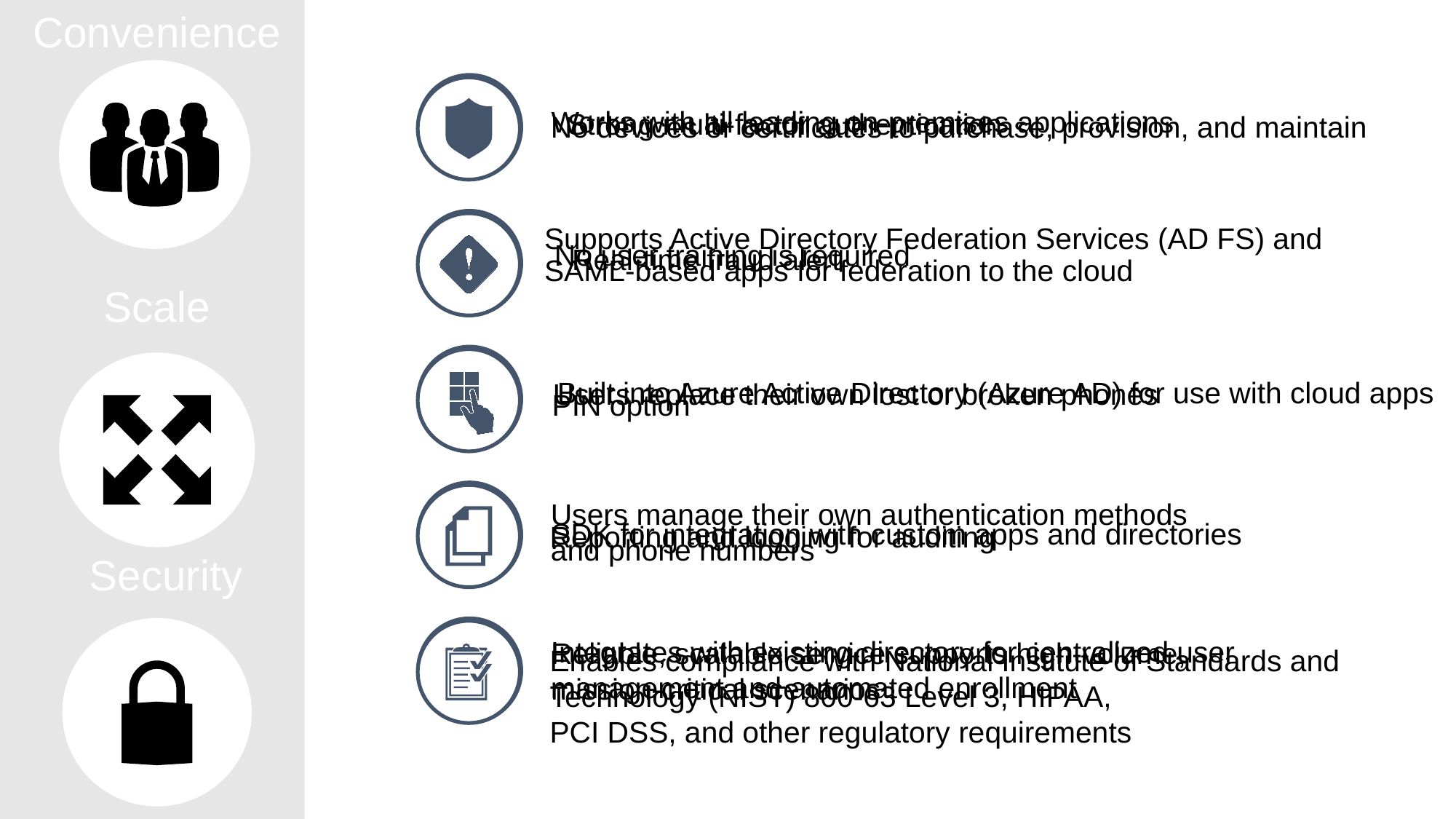

Convenience

01234
No devices or certificates to purchase, provision, and maintain

No user training is required

Users replace their own lost or broken phones

Users manage their own authentication methods
and phone numbers

Integrates with existing directory for centralized user
management and automated enrollment

Works with all leading on-premises applications

Supports Active Directory Federation Services (AD FS) and
SAML-based apps for federation to the cloud

Built into Azure Active Directory (Azure AD) for use with cloud apps

SDK for integration with custom apps and directories

Reliable, scalable service supports high-volume,
mission-critical scenarios

Strong multi-factor authentication

Real-time fraud alert

PIN option

Reporting and logging for auditing

Enables compliance with National Institute of Standards and Technology (NIST) 800-63 Level 3, HIPAA,
PCI DSS, and other regulatory requirements
Scale

Security